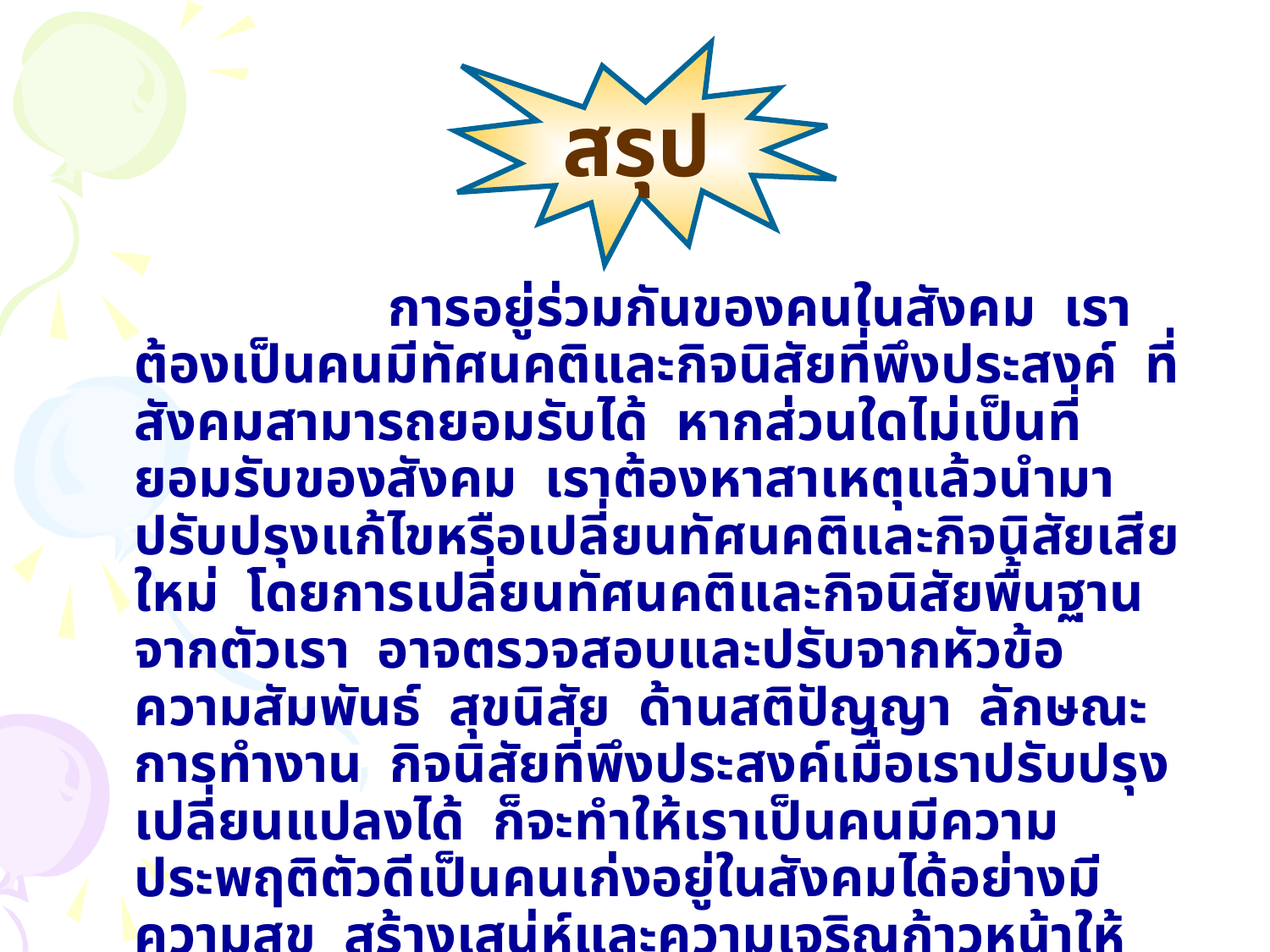

# สรุป
			การอยู่ร่วมกันของคนในสังคม  เราต้องเป็นคนมีทัศนคติและกิจนิสัยที่พึงประสงค์  ที่สังคมสามารถยอมรับได้  หากส่วนใดไม่เป็นที่ยอมรับของสังคม  เราต้องหาสาเหตุแล้วนำมาปรับปรุงแก้ไขหรือเปลี่ยนทัศนคติและกิจนิสัยเสียใหม่  โดยการเปลี่ยนทัศนคติและกิจนิสัยพื้นฐานจากตัวเรา  อาจตรวจสอบและปรับจากหัวข้อ  ความสัมพันธ์  สุขนิสัย  ด้านสติปัญญา  ลักษณะการทำงาน  กิจนิสัยที่พึงประสงค์เมื่อเราปรับปรุงเปลี่ยนแปลงได้  ก็จะทำให้เราเป็นคนมีความประพฤติตัวดีเป็นคนเก่งอยู่ในสังคมได้อย่างมีความสุข  สร้างเสน่ห์และความเจริญก้าวหน้าให้แก่ตนเองและหน่วยงาน